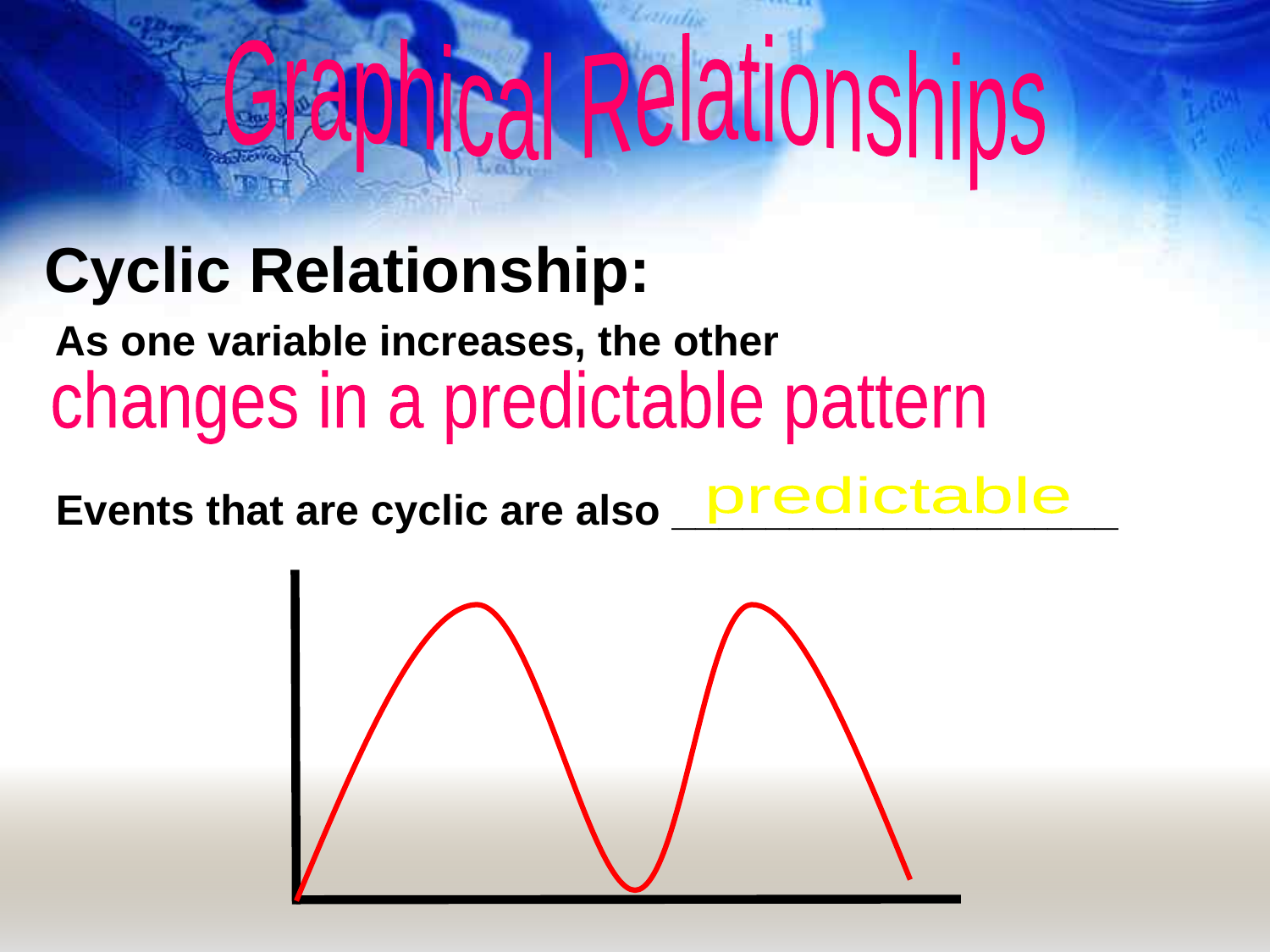

Graphical Relationships
Cyclic Relationship:
As one variable increases, the other
changes in a predictable pattern
Events that are cyclic are also ___________________
predictable